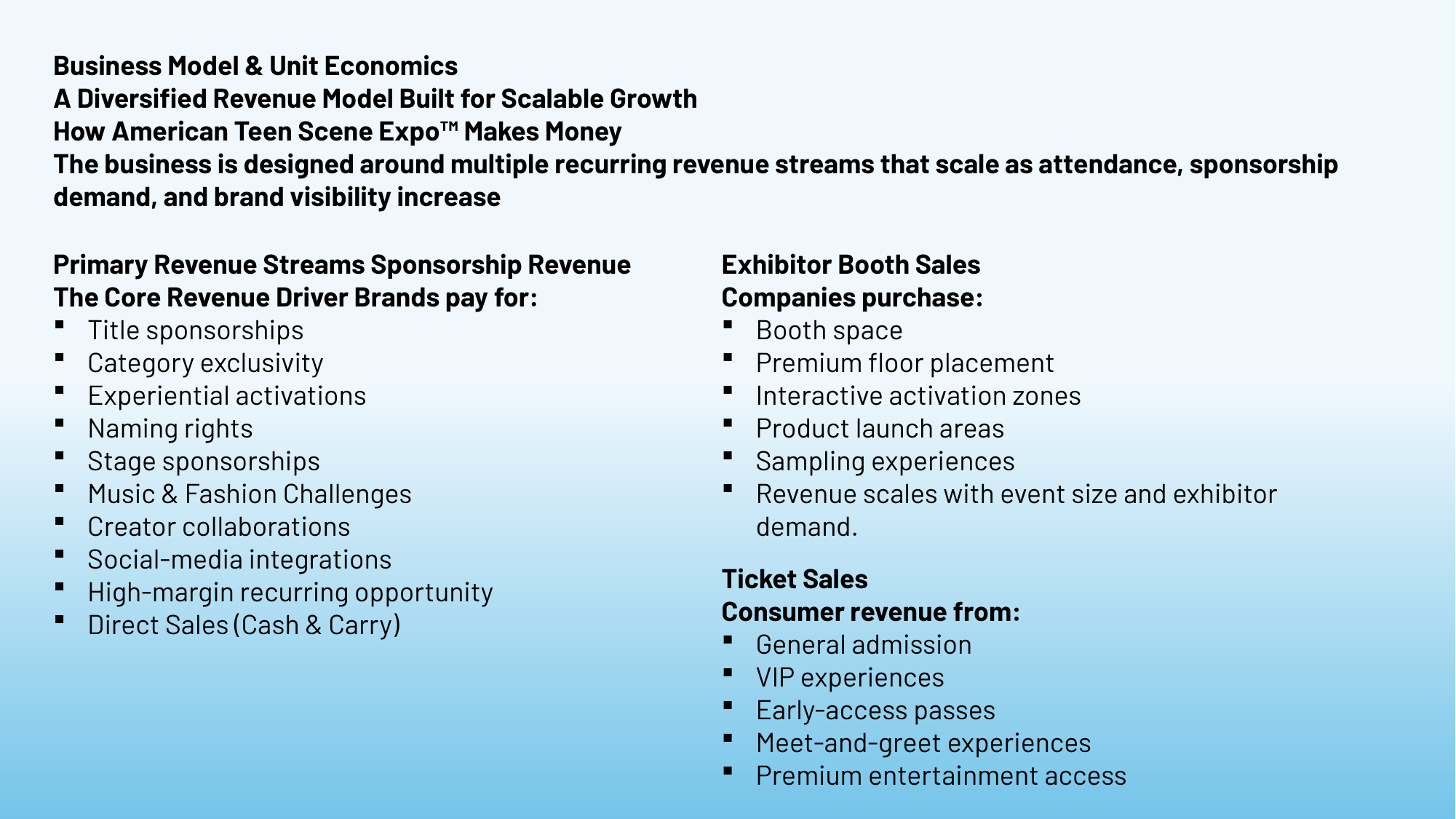

Business Model & Unit Economics
A Diversified Revenue Model Built for Scalable Growth
How American Teen Scene Expo™ Makes Money
The business is designed around multiple recurring revenue streams that scale as attendance, sponsorship demand, and brand visibility increase

Primary Revenue Streams Sponsorship Revenue
The Core Revenue Driver Brands pay for:
Title sponsorships
Category exclusivity
Experiential activations
Naming rights
Stage sponsorships
Music & Fashion Challenges
Creator collaborations
Social-media integrations
High-margin recurring opportunity
Direct Sales (Cash & Carry)
Exhibitor Booth Sales
Companies purchase:
Booth space
Premium floor placement
Interactive activation zones
Product launch areas
Sampling experiences
Revenue scales with event size and exhibitor demand.

Ticket Sales
Consumer revenue from:
General admission
VIP experiences
Early-access passes
Meet-and-greet experiences
Premium entertainment access